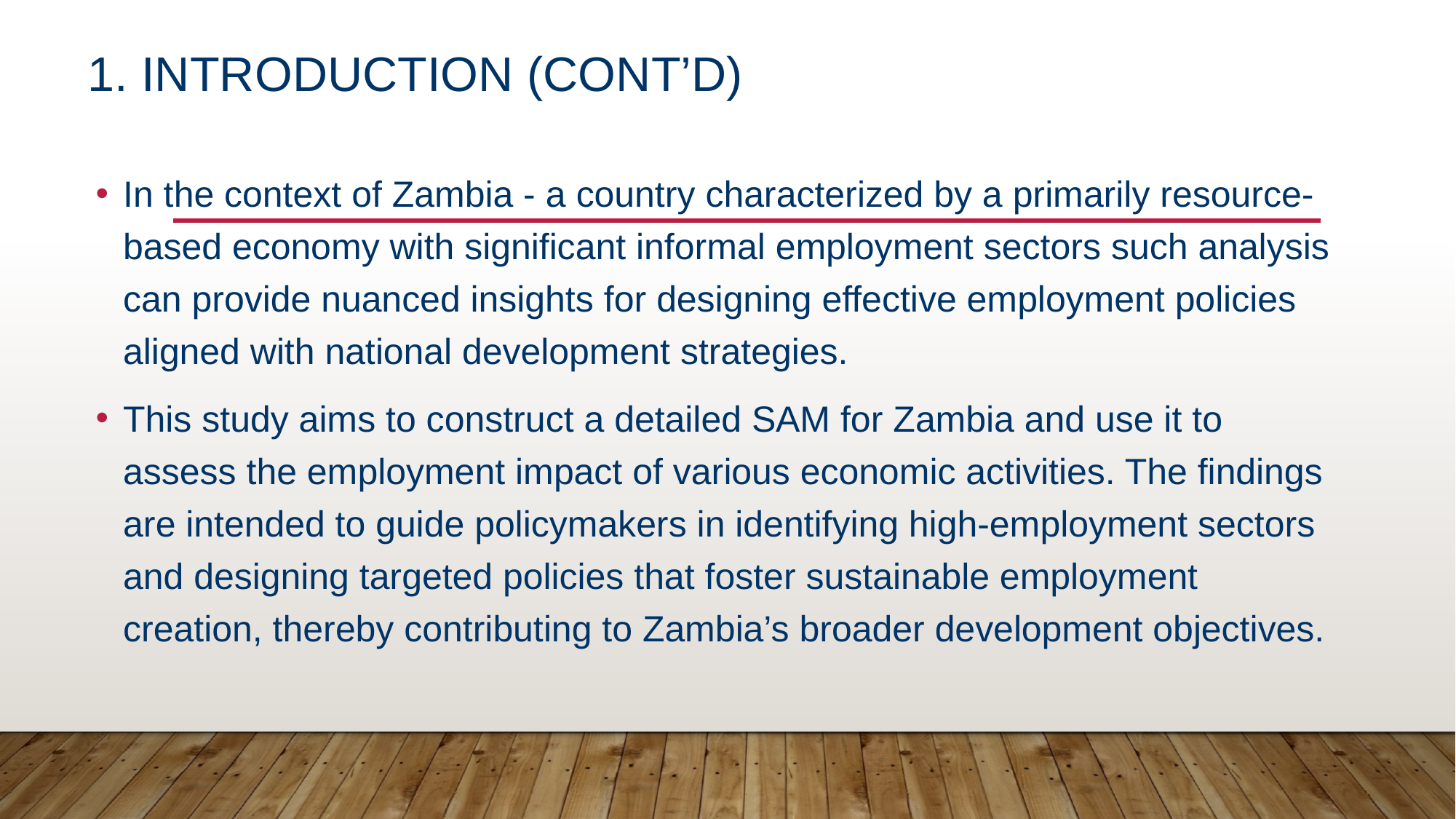

# 1. Introduction (Cont’d)
In the context of Zambia - a country characterized by a primarily resource-based economy with significant informal employment sectors such analysis can provide nuanced insights for designing effective employment policies aligned with national development strategies.
This study aims to construct a detailed SAM for Zambia and use it to assess the employment impact of various economic activities. The findings are intended to guide policymakers in identifying high-employment sectors and designing targeted policies that foster sustainable employment creation, thereby contributing to Zambia’s broader development objectives.